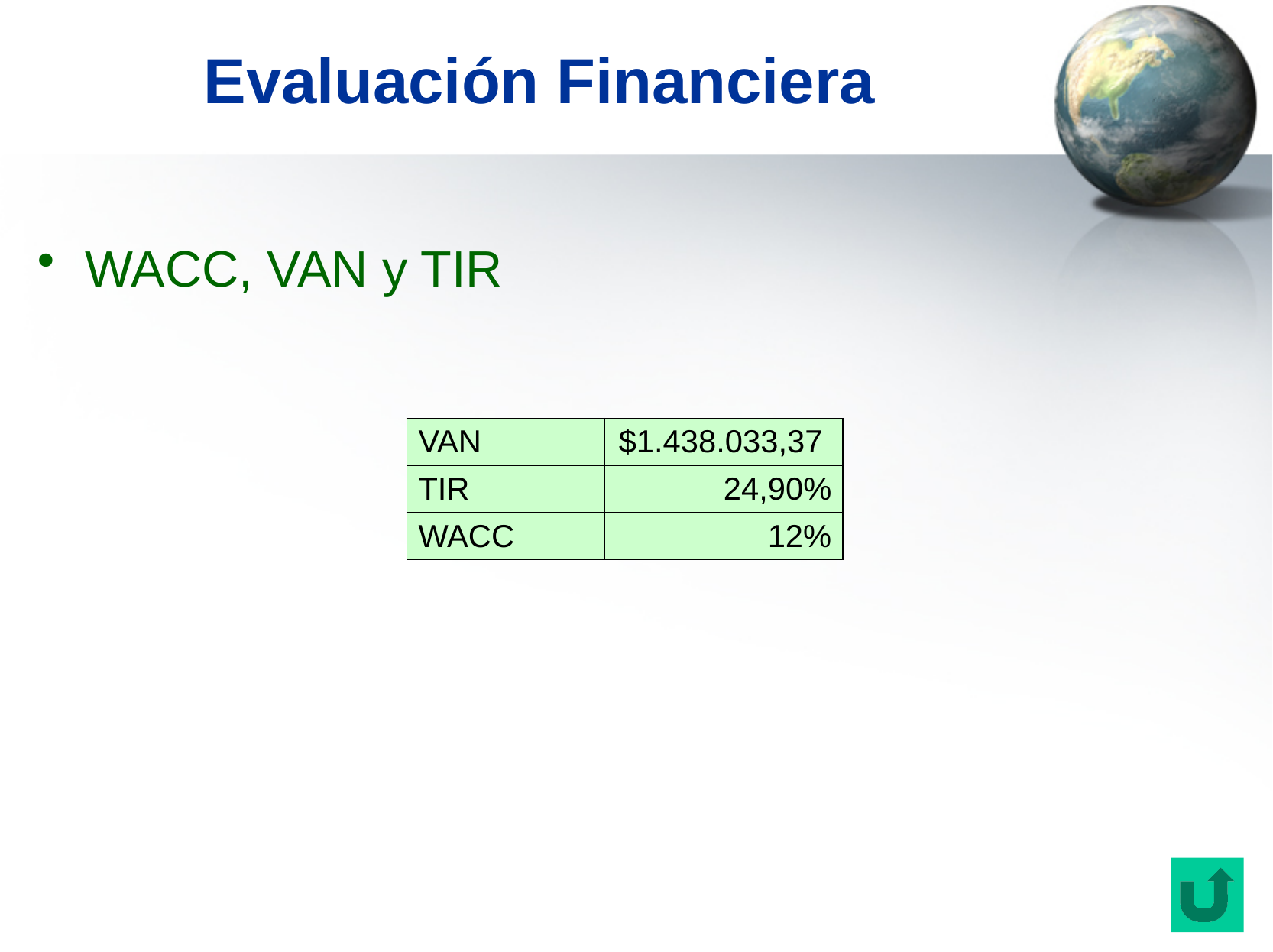

# Evaluación Financiera
WACC, VAN y TIR
| VAN | $1.438.033,37 |
| --- | --- |
| TIR | 24,90% |
| WACC | 12% |